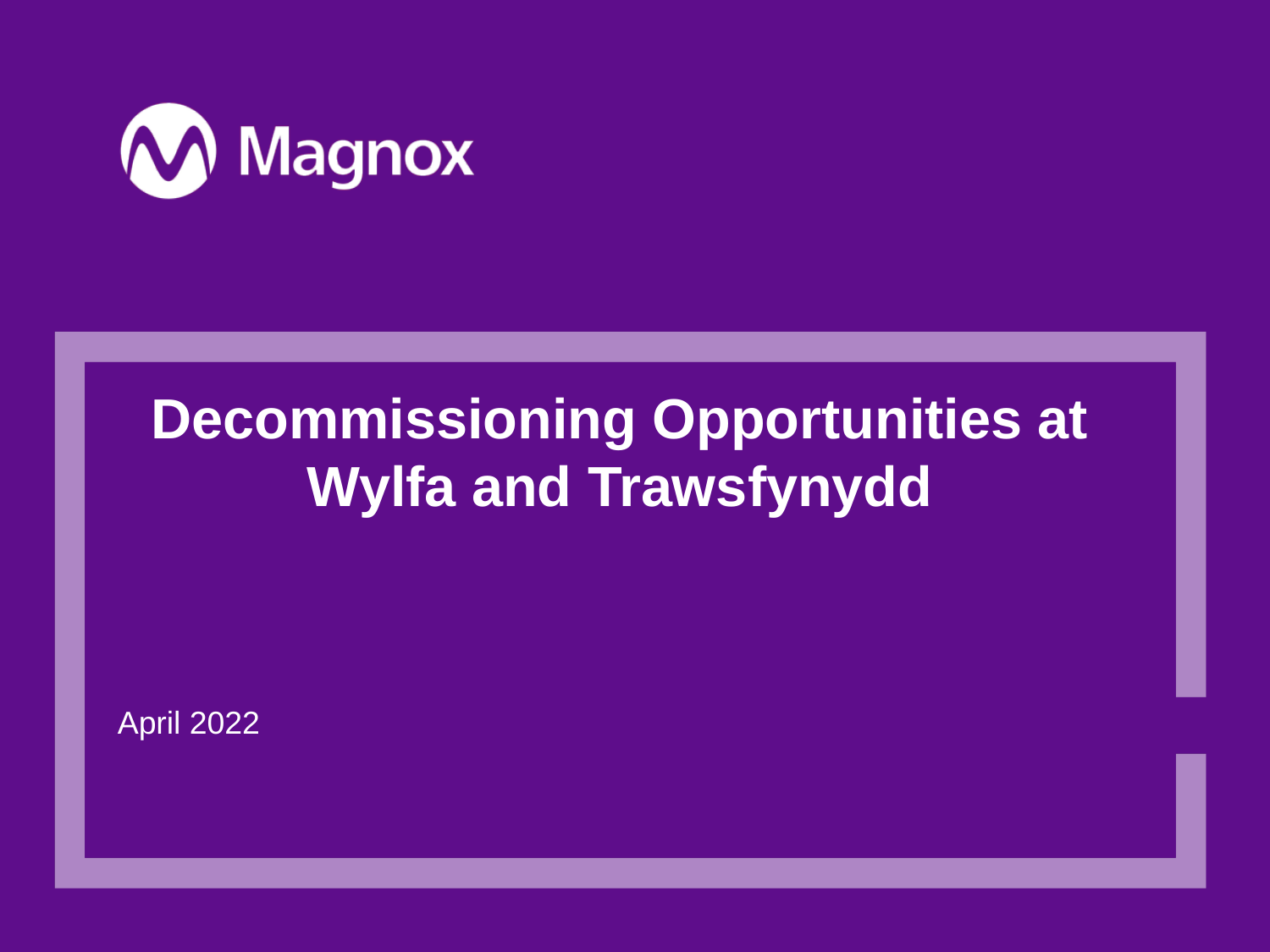

Decommissioning Opportunities at Wylfa and Trawsfynydd
April 2022